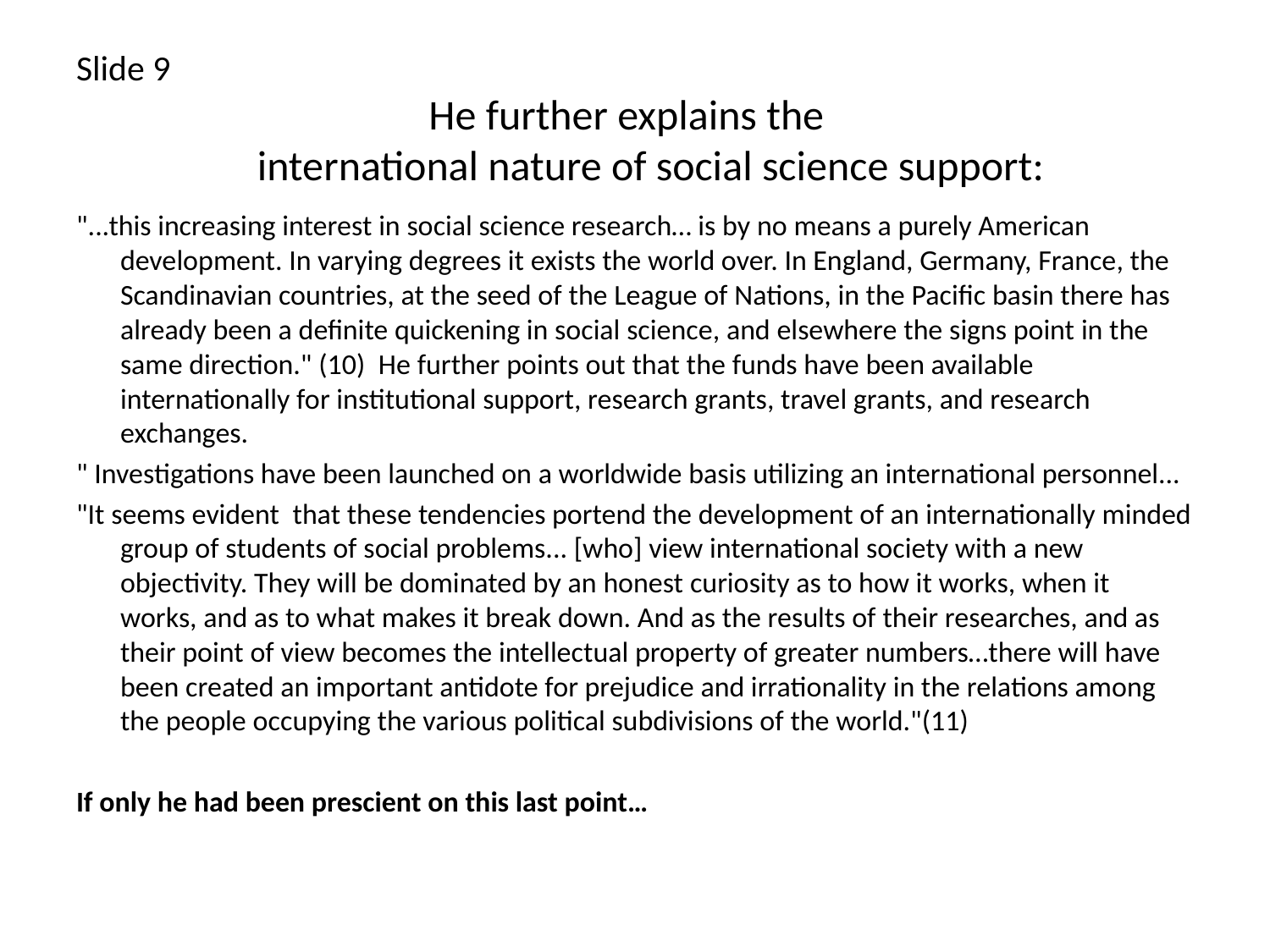

# Slide 9 He further explains the international nature of social science support:
"...this increasing interest in social science research… is by no means a purely American development. In varying degrees it exists the world over. In England, Germany, France, the Scandinavian countries, at the seed of the League of Nations, in the Pacific basin there has already been a definite quickening in social science, and elsewhere the signs point in the same direction." (10)  He further points out that the funds have been available internationally for institutional support, research grants, travel grants, and research exchanges.
" Investigations have been launched on a worldwide basis utilizing an international personnel...
"It seems evident  that these tendencies portend the development of an internationally minded group of students of social problems... [who] view international society with a new objectivity. They will be dominated by an honest curiosity as to how it works, when it works, and as to what makes it break down. And as the results of their researches, and as their point of view becomes the intellectual property of greater numbers…there will have been created an important antidote for prejudice and irrationality in the relations among the people occupying the various political subdivisions of the world."(11)

If only he had been prescient on this last point…